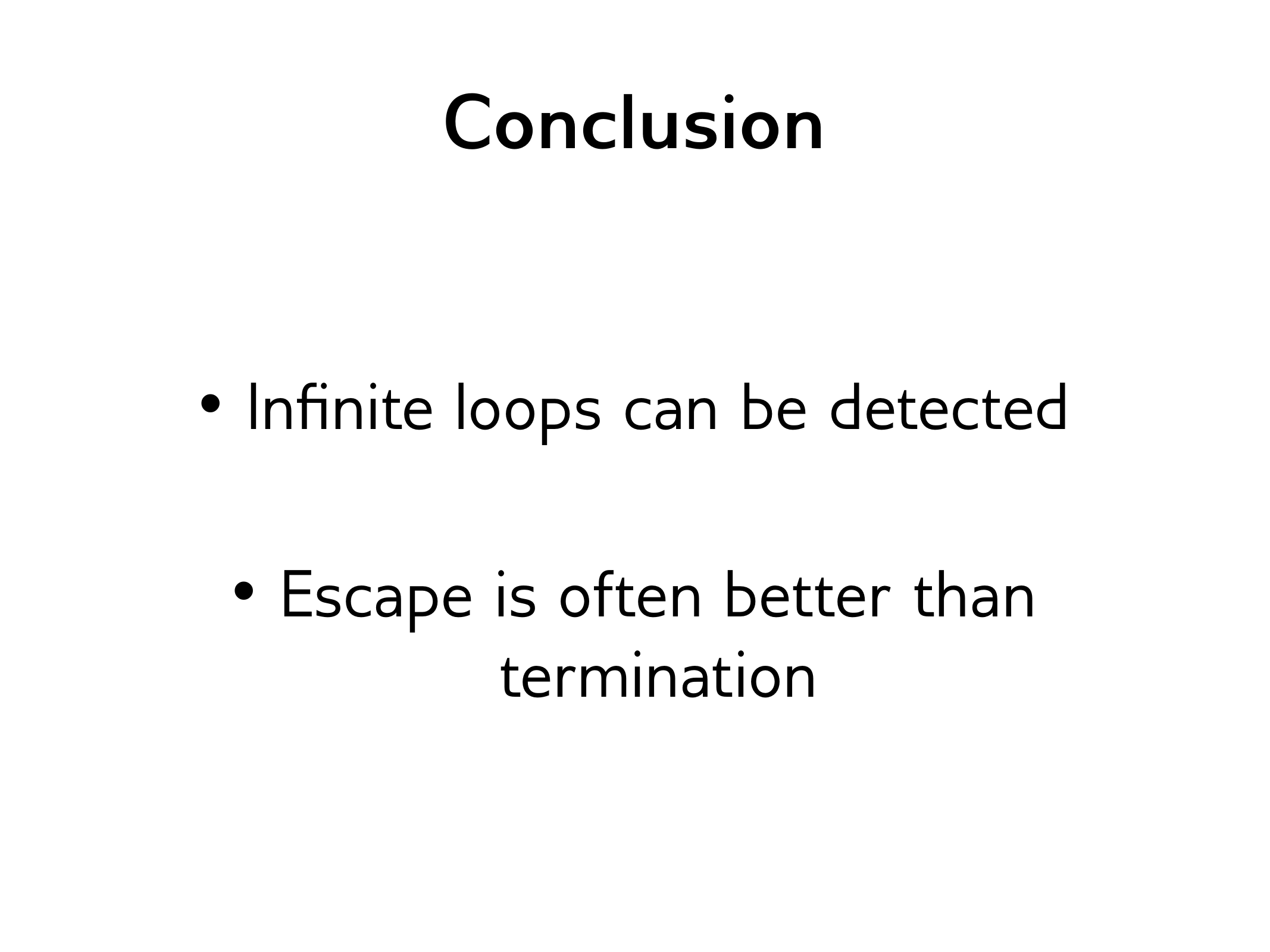

# Conclusion
Infinite loops can be detected

Escape is often better than termination